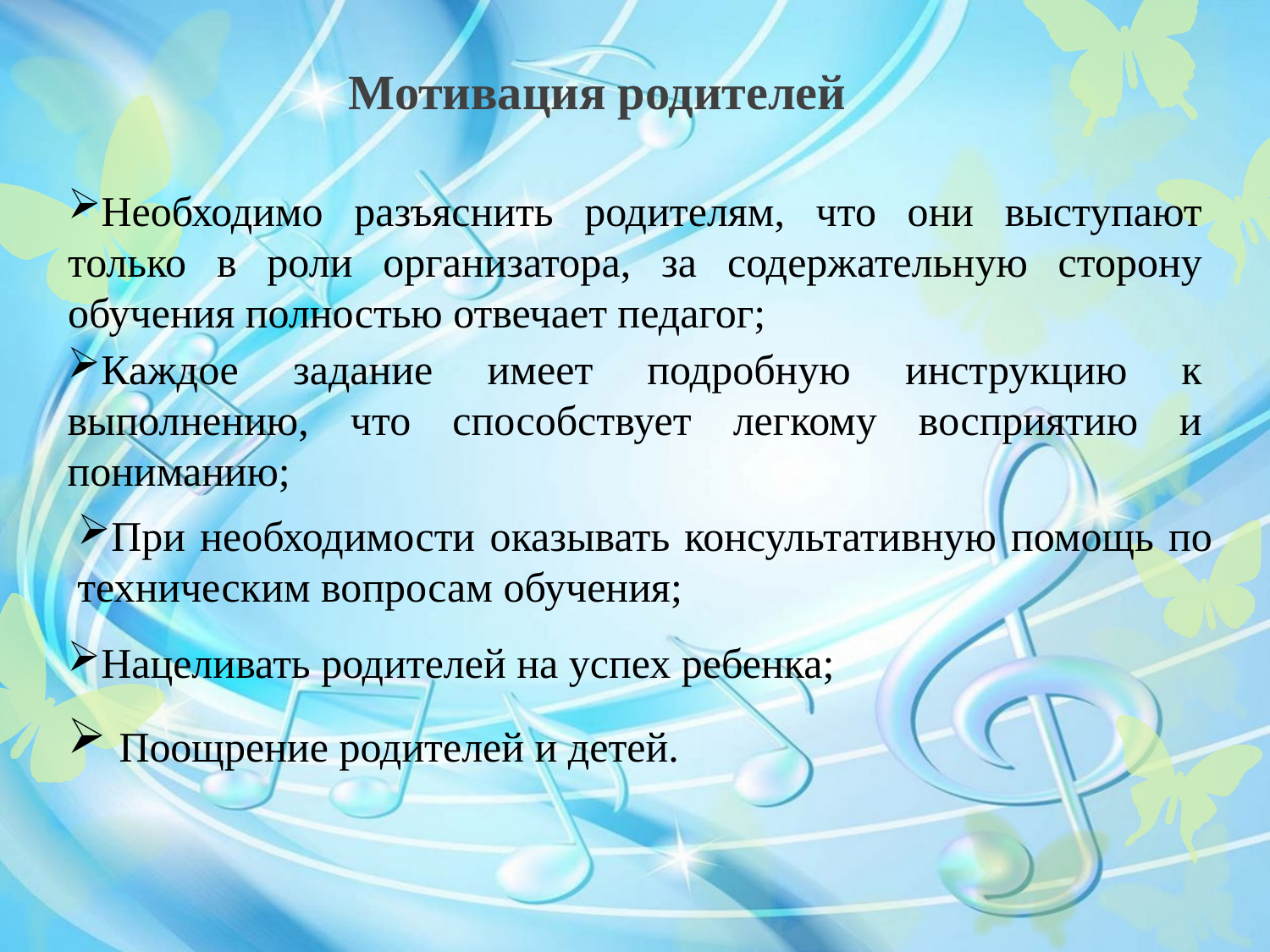

# Мотивация родителей
Необходимо разъяснить родителям, что они выступают только в роли организатора, за содержательную сторону обучения полностью отвечает педагог;

Каждое задание имеет подробную инструкцию к выполнению, что способствует легкому восприятию и пониманию;
При необходимости оказывать консультативную помощь по техническим вопросам обучения;
Нацеливать родителей на успех ребенка;
 Поощрение родителей и детей.